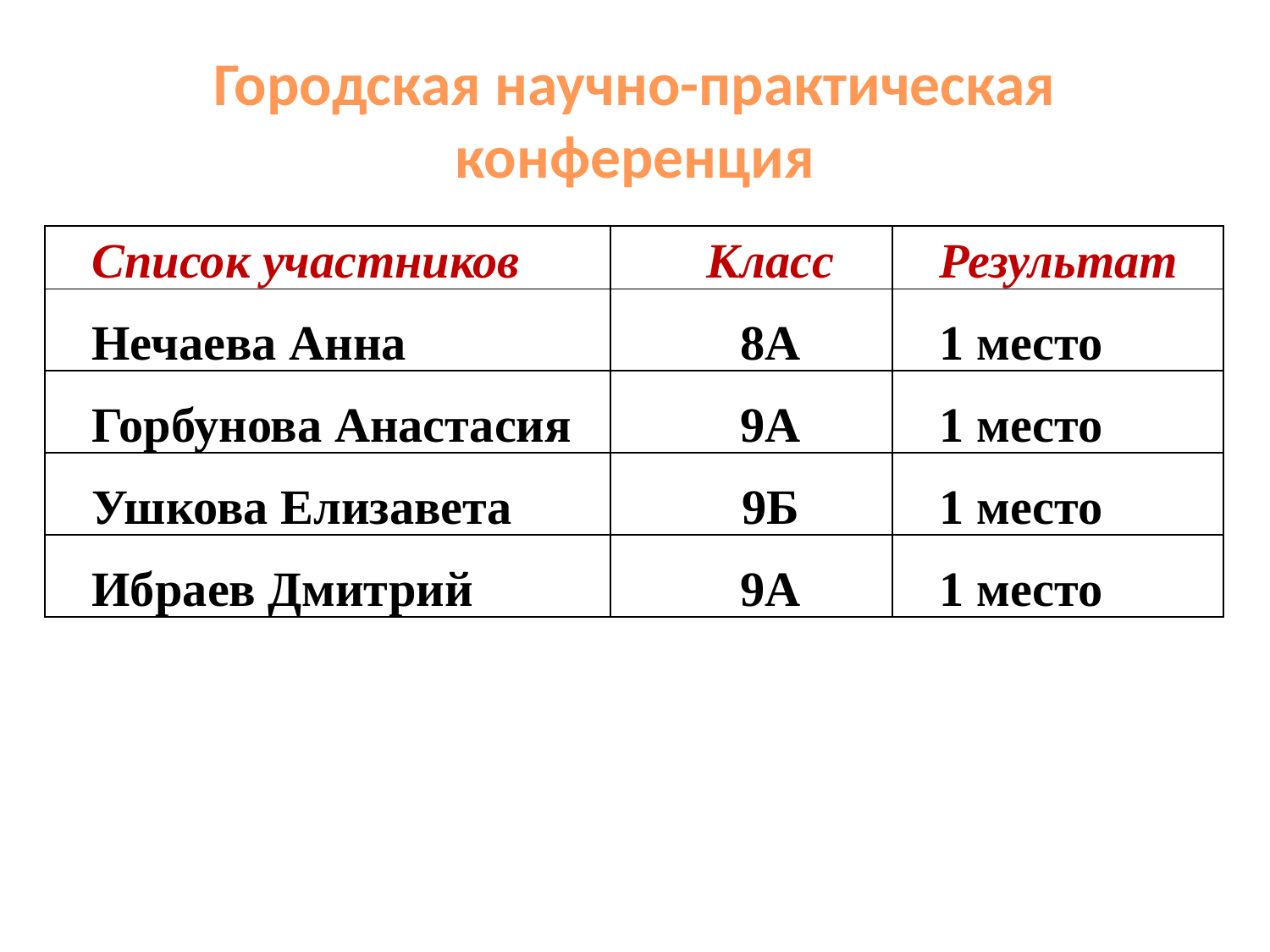

# Городская научно-практическая конференция
| Список участников | Класс | Результат |
| --- | --- | --- |
| Нечаева Анна | 8А | 1 место |
| Горбунова Анастасия | 9А | 1 место |
| Ушкова Елизавета | 9Б | 1 место |
| Ибраев Дмитрий | 9А | 1 место |